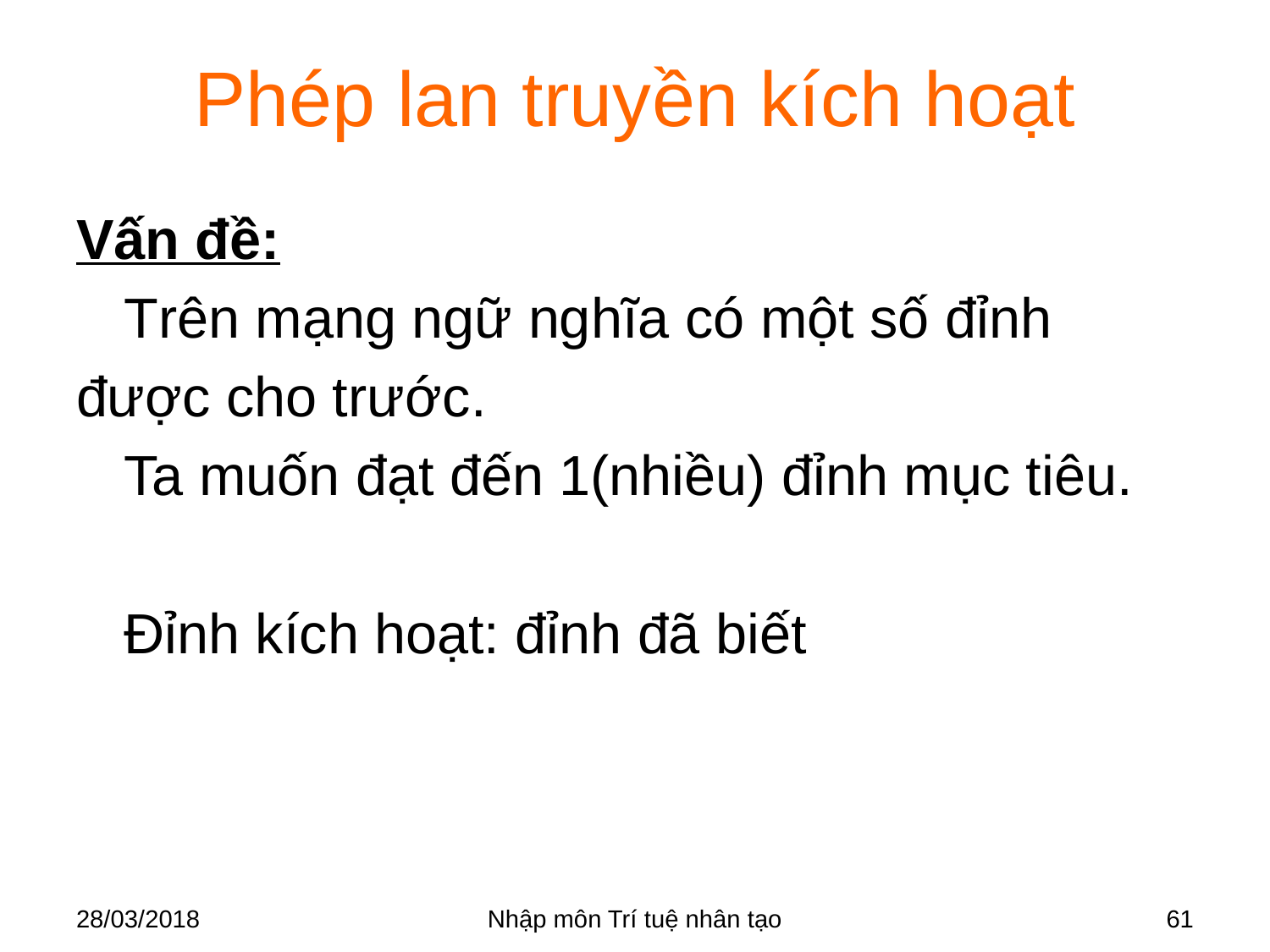

# Phép lan truyền kích hoạt
Vấn đề:
	Trên mạng ngữ nghĩa có một số đỉnh
được cho trước.
	Ta muốn đạt đến 1(nhiều) đỉnh mục tiêu.

	Đỉnh kích hoạt: đỉnh đã biết

28/03/2018

Nhập môn Trí tuệ nhân tạo

61